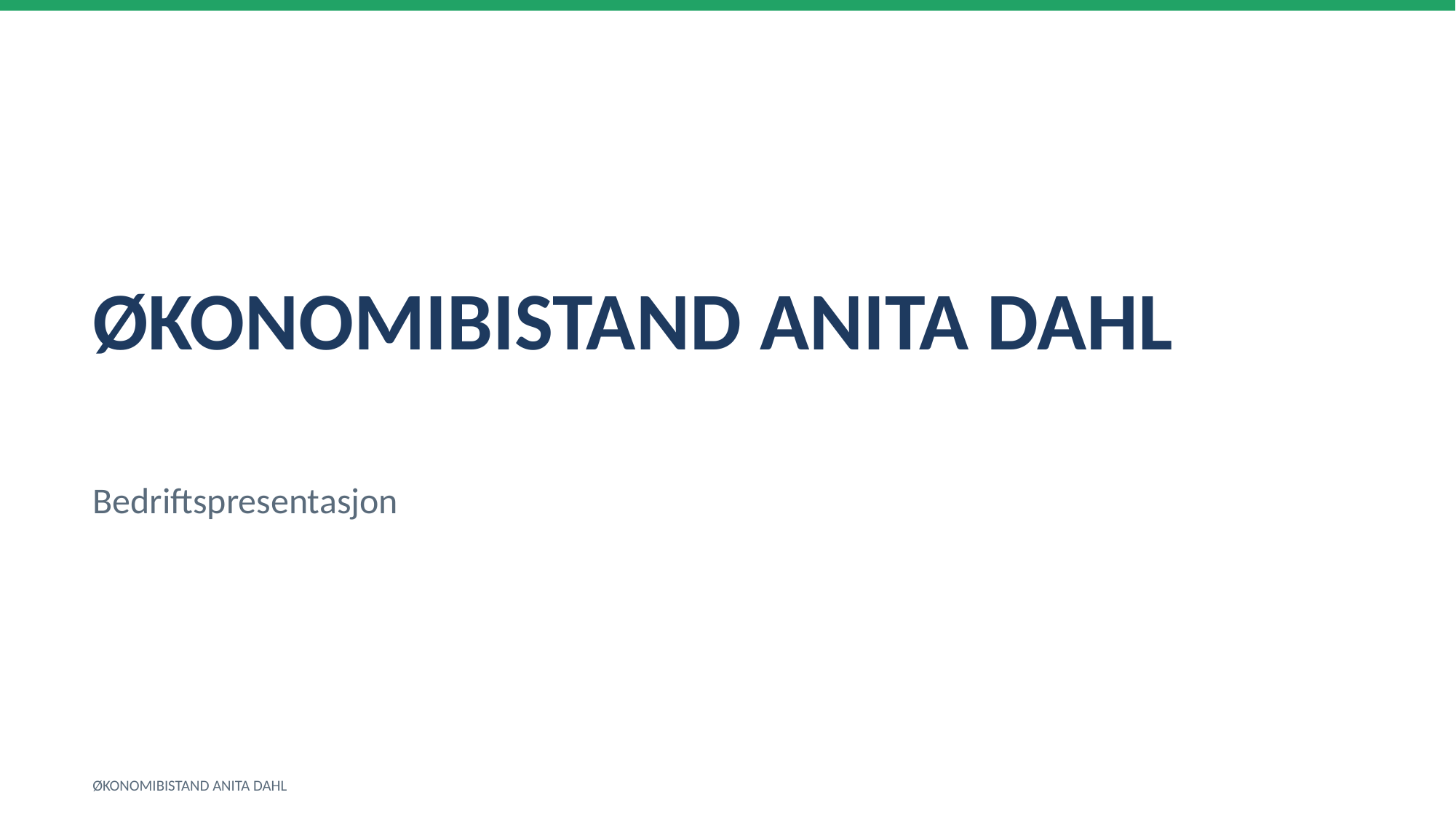

ØKONOMIBISTAND ANITA DAHL
Bedriftspresentasjon
ØKONOMIBISTAND ANITA DAHL